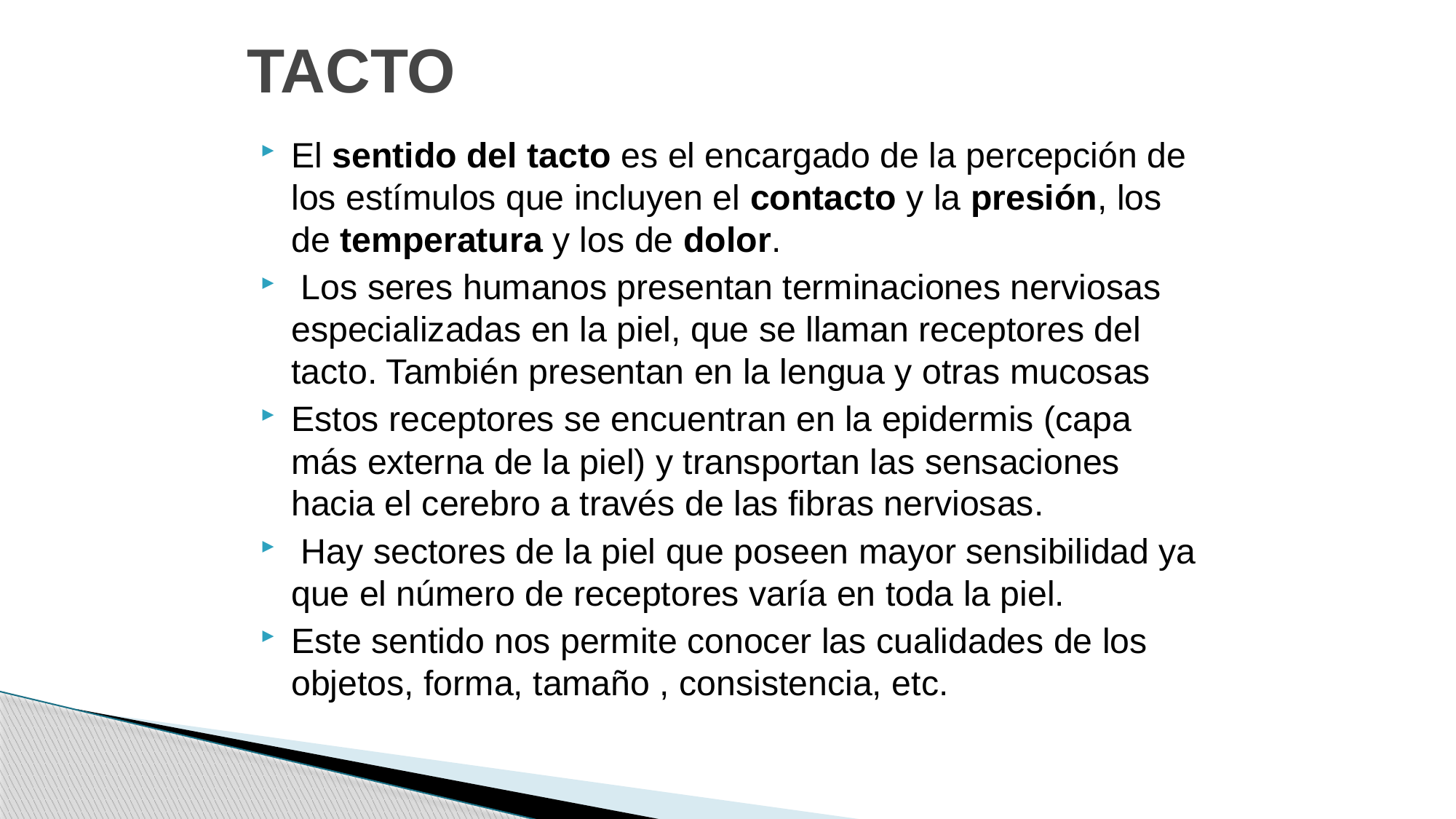

# TACTO
El sentido del tacto es el encargado de la percepción de los estímulos que incluyen el contacto y la presión, los de temperatura y los de dolor.
 Los seres humanos presentan terminaciones nerviosas especializadas en la piel, que se llaman receptores del tacto. También presentan en la lengua y otras mucosas
Estos receptores se encuentran en la epidermis (capa más externa de la piel) y transportan las sensaciones hacia el cerebro a través de las fibras nerviosas.
 Hay sectores de la piel que poseen mayor sensibilidad ya que el número de receptores varía en toda la piel.
Este sentido nos permite conocer las cualidades de los objetos, forma, tamaño , consistencia, etc.